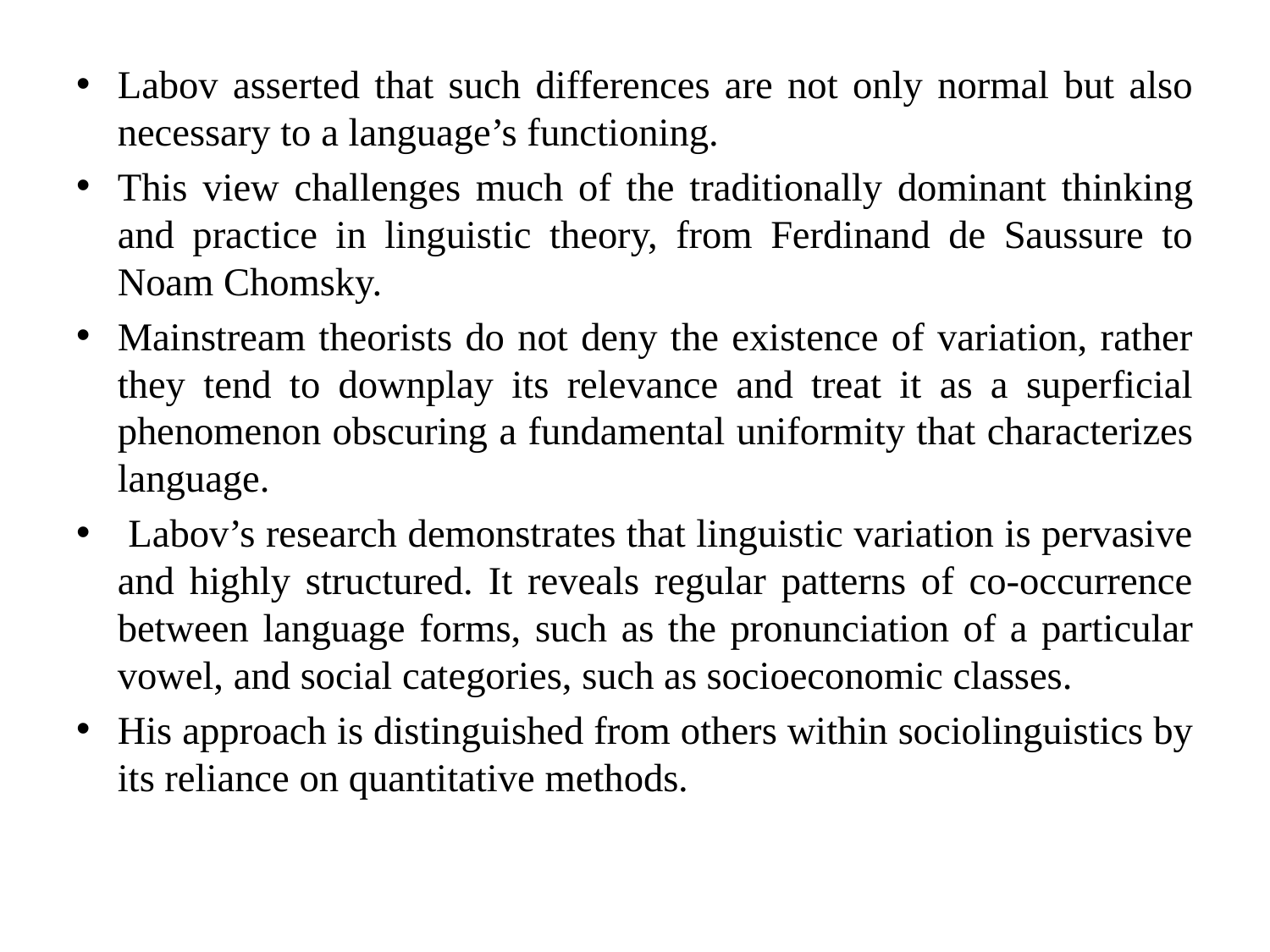

#
Labov asserted that such differences are not only normal but also necessary to a language’s functioning.
This view challenges much of the traditionally dominant thinking and practice in linguistic theory, from Ferdinand de Saussure to Noam Chomsky.
Mainstream theorists do not deny the existence of variation, rather they tend to downplay its relevance and treat it as a superficial phenomenon obscuring a fundamental uniformity that characterizes language.
 Labov’s research demonstrates that linguistic variation is pervasive and highly structured. It reveals regular patterns of co-occurrence between language forms, such as the pronunciation of a particular vowel, and social categories, such as socioeconomic classes.
His approach is distinguished from others within sociolinguistics by its reliance on quantitative methods.